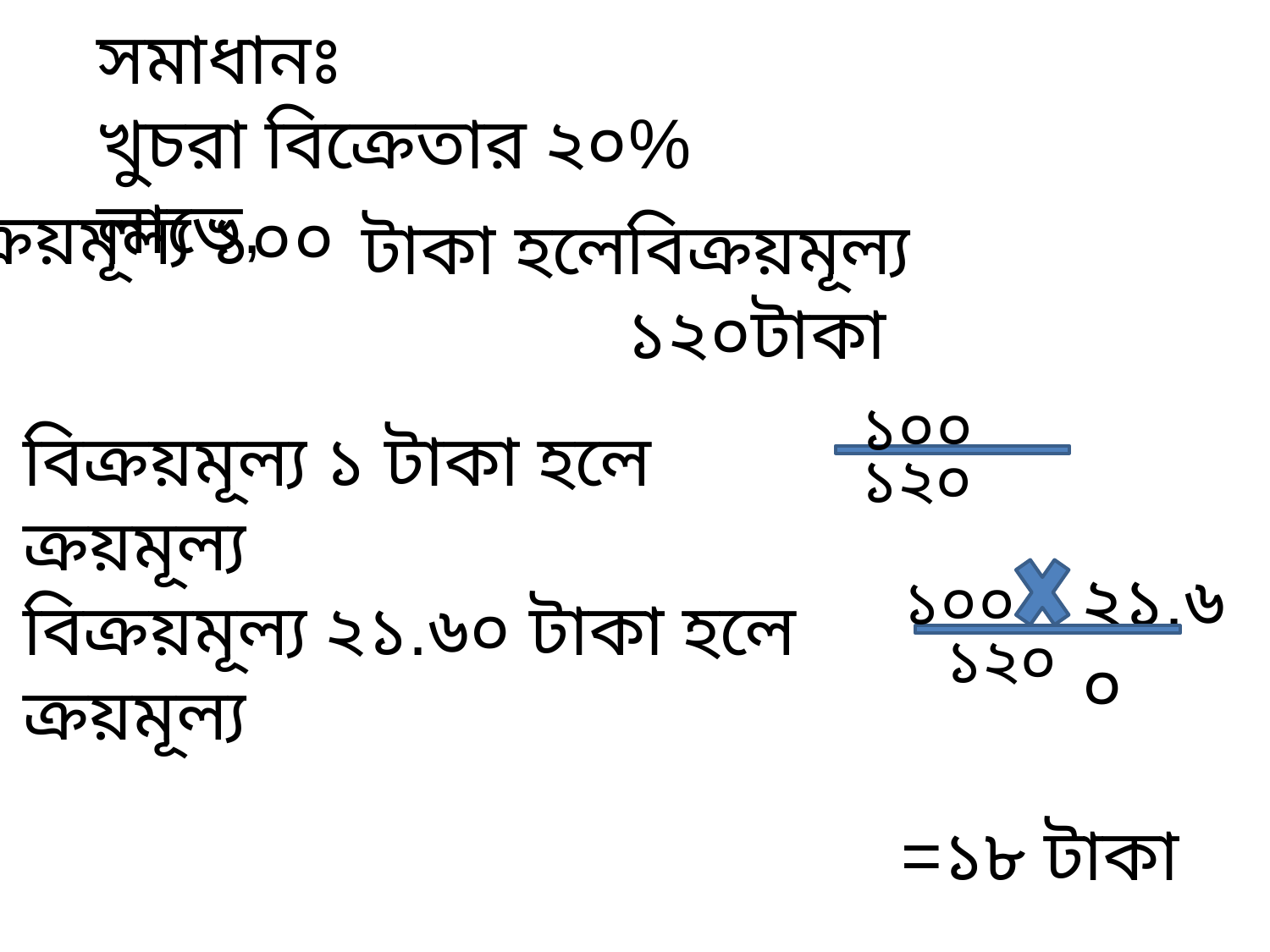

সমাধানঃ
খুচরা বিক্রেতার ২০% লাভে,
ক্রয়মূল্য ১০০
টাকা হলে
বিক্রয়মূল্য ১২০টাকা
 ১০০
বিক্রয়মূল্য ১ টাকা হলে ক্রয়মূল্য

 ১২০

২১.৬০
 ১০০

 ১২০
বিক্রয়মূল্য ২১.৬০ টাকা হলে ক্রয়মূল্য
=১৮ টাকা